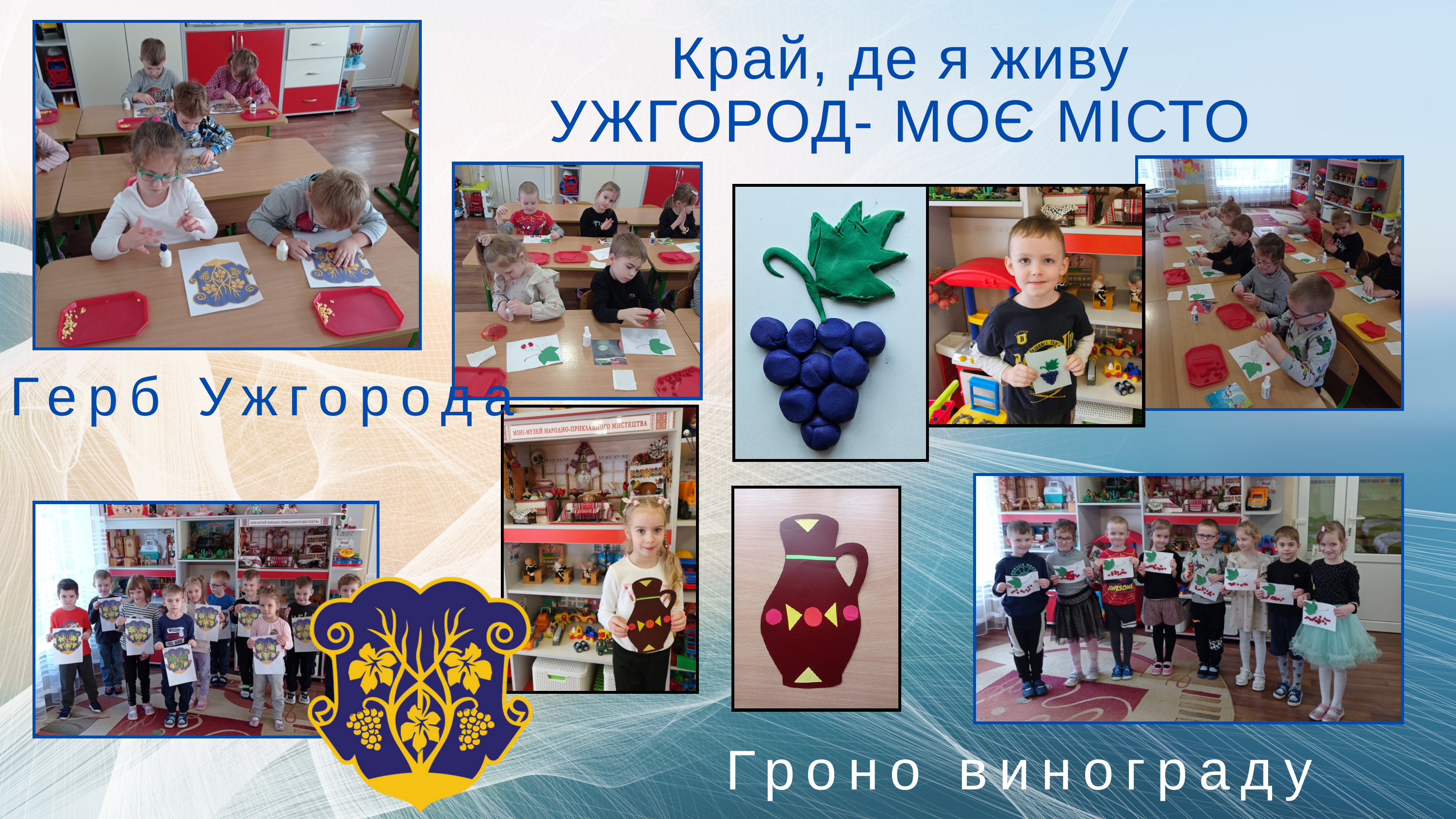

Край, де я живу
УЖГОРОД- МОЄ МІСТО

Герб Ужгорода

Гроно винограду